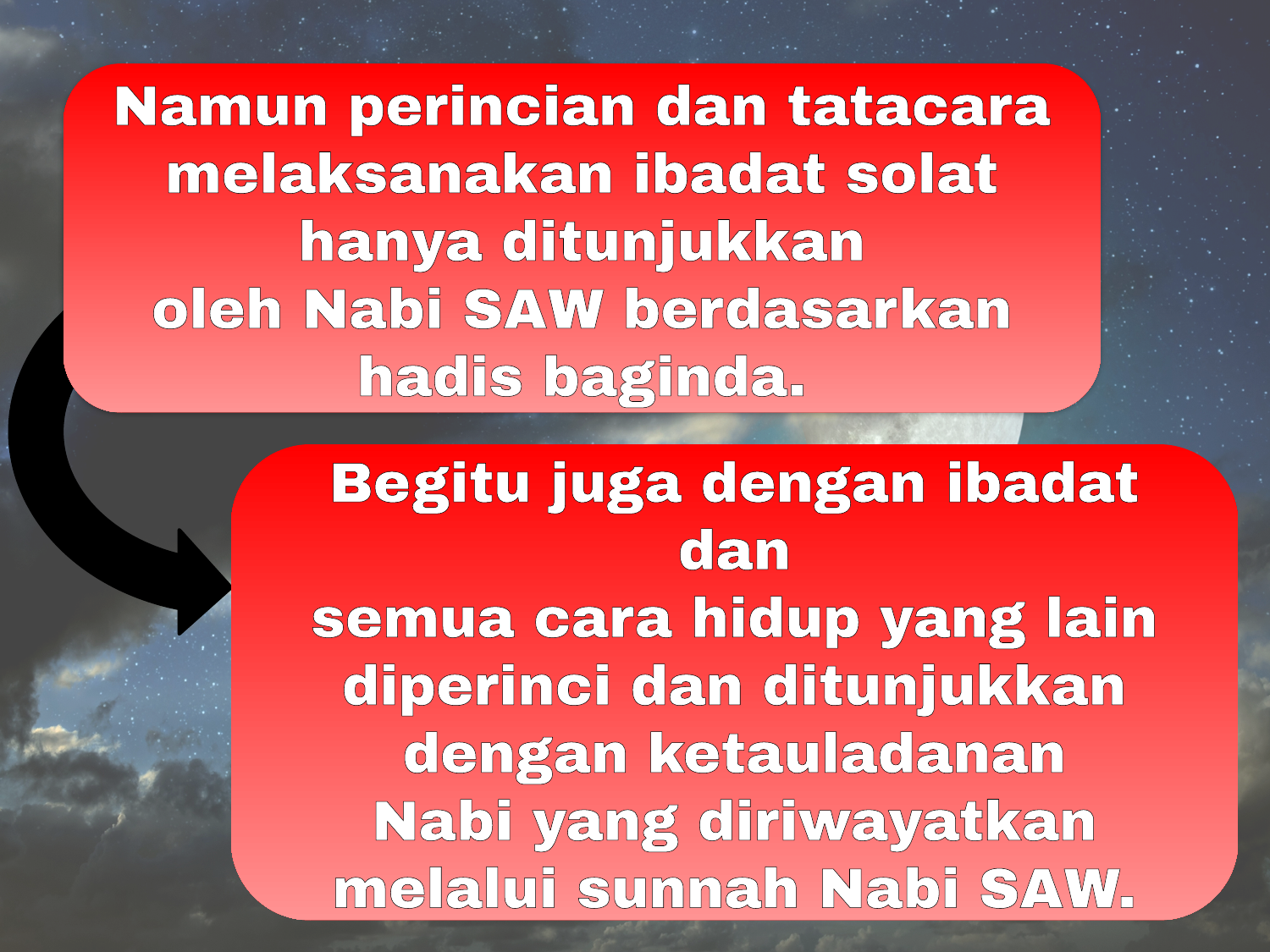

Namun perincian dan tatacara melaksanakan ibadat solat hanya ditunjukkan
oleh Nabi SAW berdasarkan hadis baginda.

Begitu juga dengan ibadat dan
semua cara hidup yang lain diperinci dan ditunjukkan dengan ketauladanan
Nabi yang diriwayatkan melalui sunnah Nabi SAW.